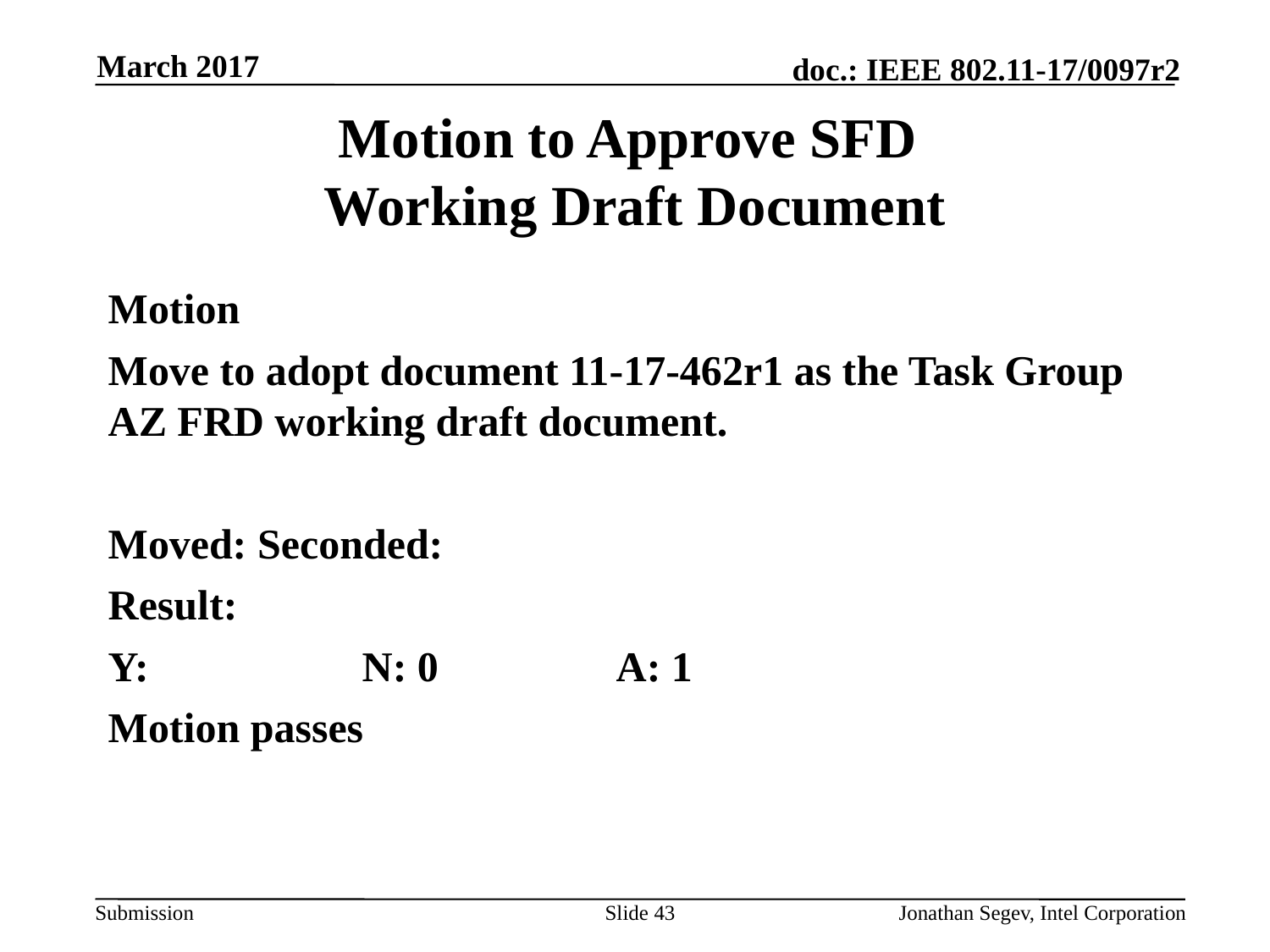

March 2017
# Motion to Approve SFD Working Draft Document
Motion
Move to adopt document 11-17-462r1 as the Task Group AZ FRD working draft document.

Moved: Seconded:
Result:
Y:  		N: 0		A: 1
Motion passes
Slide 43
Jonathan Segev, Intel Corporation